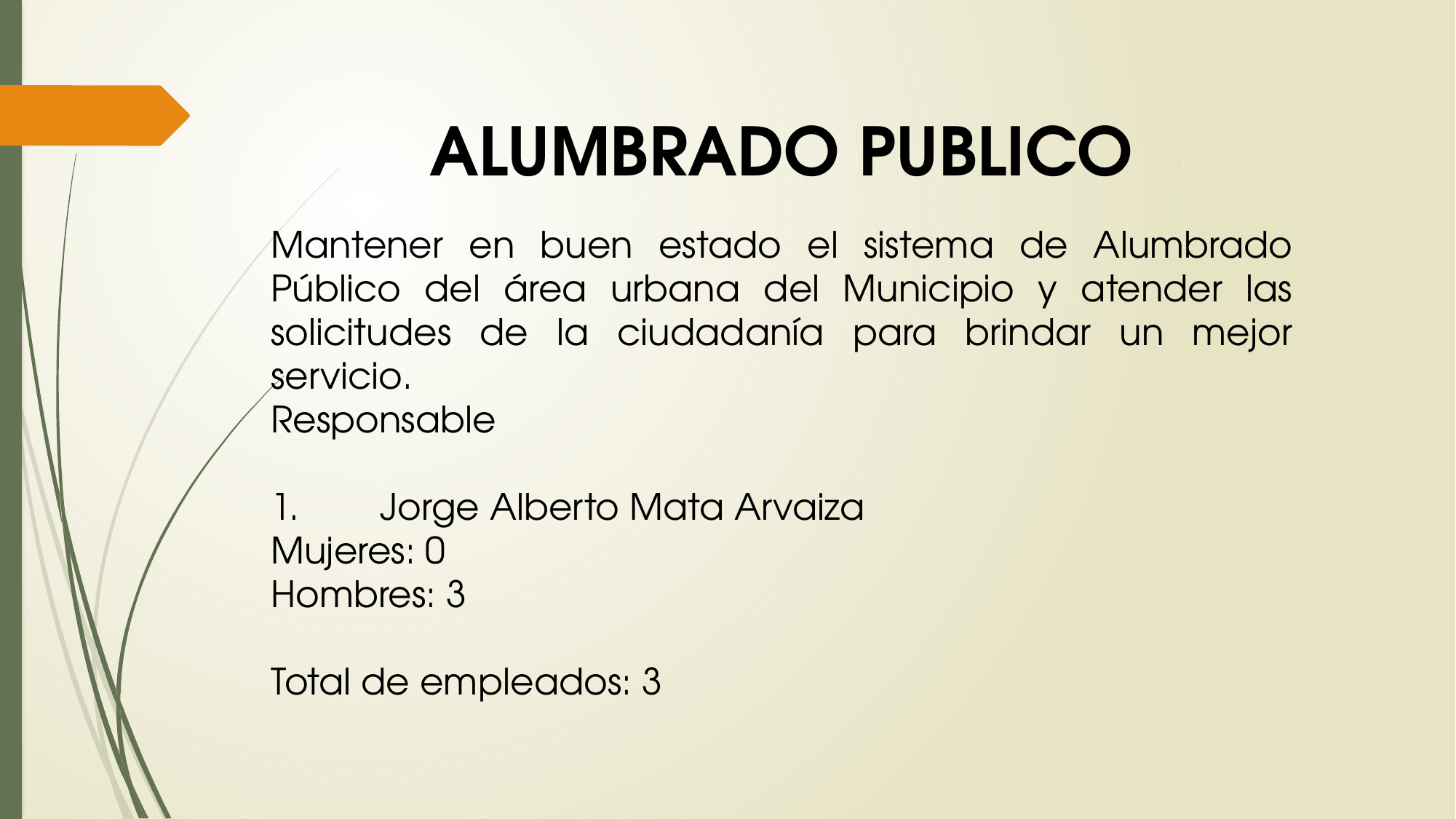

ALUMBRADO PUBLICO

Mantener en buen estado el sistema de Alumbrado Público del área urbana del Municipio y atender las solicitudes de la ciudadanía para brindar un mejor servicio.
Responsable

1.	Jorge Alberto Mata Arvaiza
Mujeres: 0
Hombres: 3

Total de empleados: 3